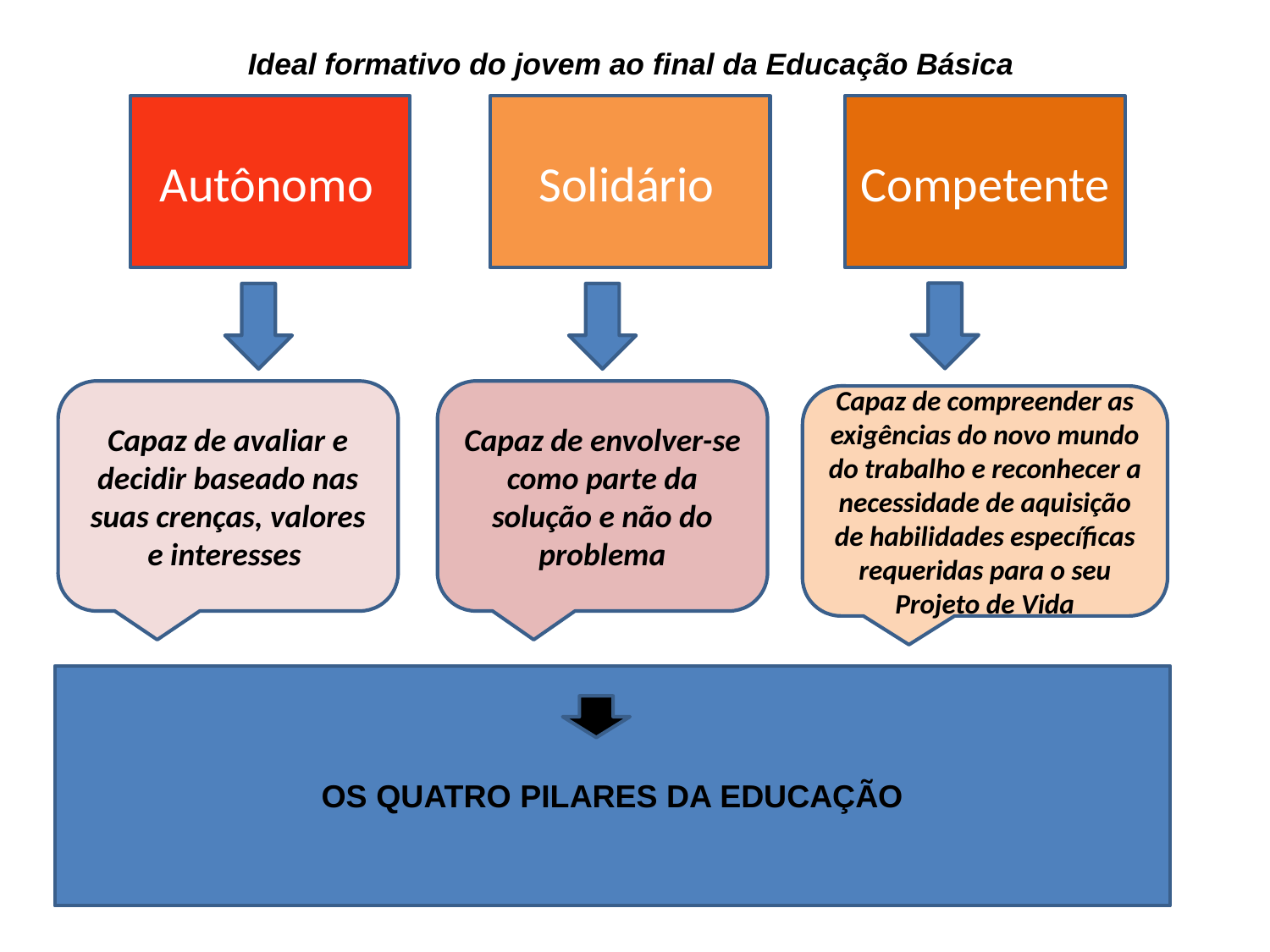

# Ideal formativo do jovem ao final da Educação Básica
Autônomo
Solidário
Competente

Capaz de avaliar e decidir baseado nas suas crenças, valores e interesses
Capaz de envolver-se como parte da solução e não do problema
Capaz de compreender as exigências do novo mundo do trabalho e reconhecer a necessidade de aquisição de habilidades específicas requeridas para o seu Projeto de Vida

OS QUATRO PILARES DA EDUCAÇÃO